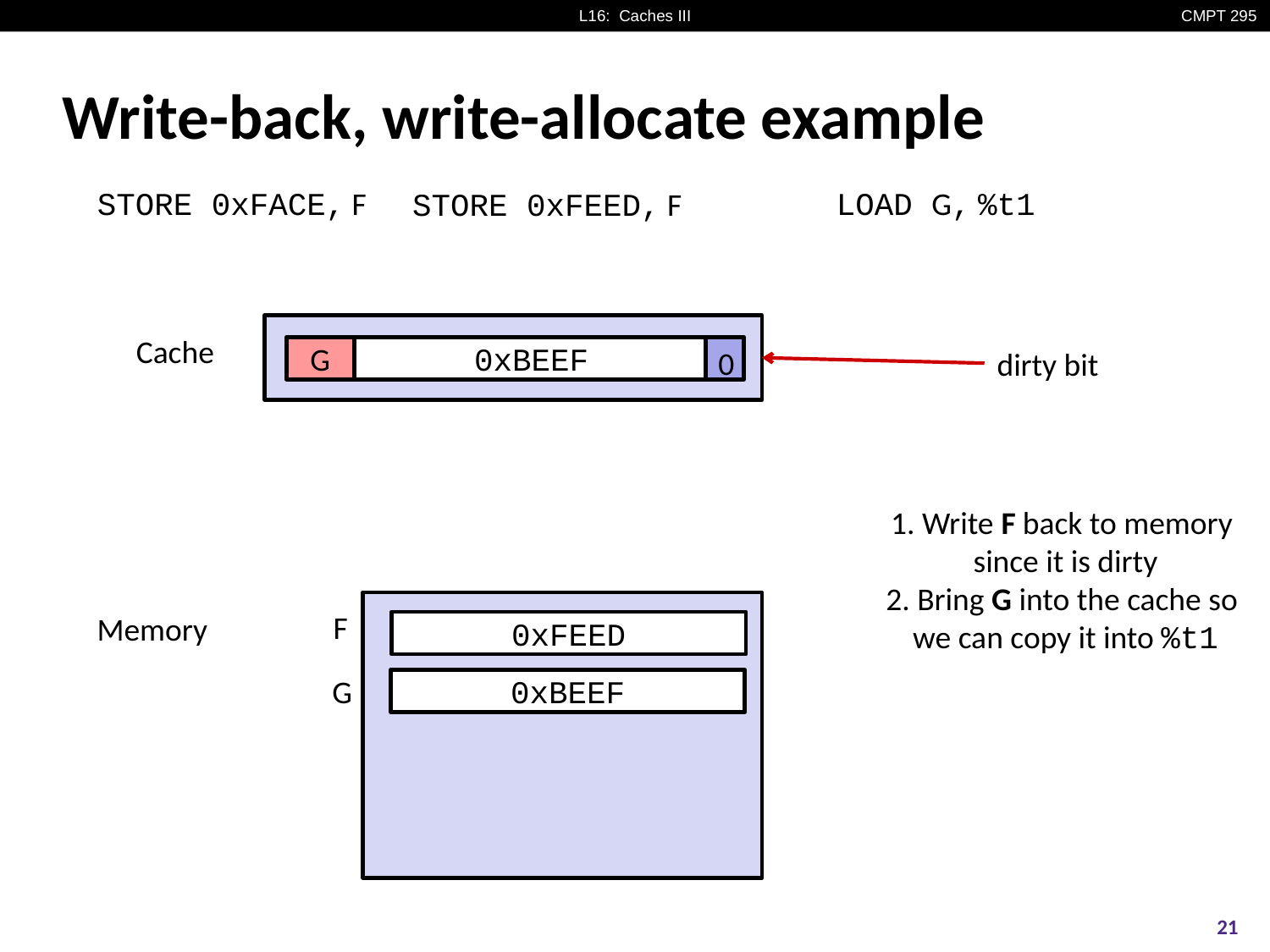

# Write-back, write-allocate example
STORE 0xFACE, F
LOAD G, %t1
STORE 0xFEED, F

Cache
G
0xBEEF
0
dirty bit
1. Write F back to memory
since it is dirty
2. Bring G into the cache so
we can copy it into %t1

F
Memory
0xFEED
G
0xBEEF
21